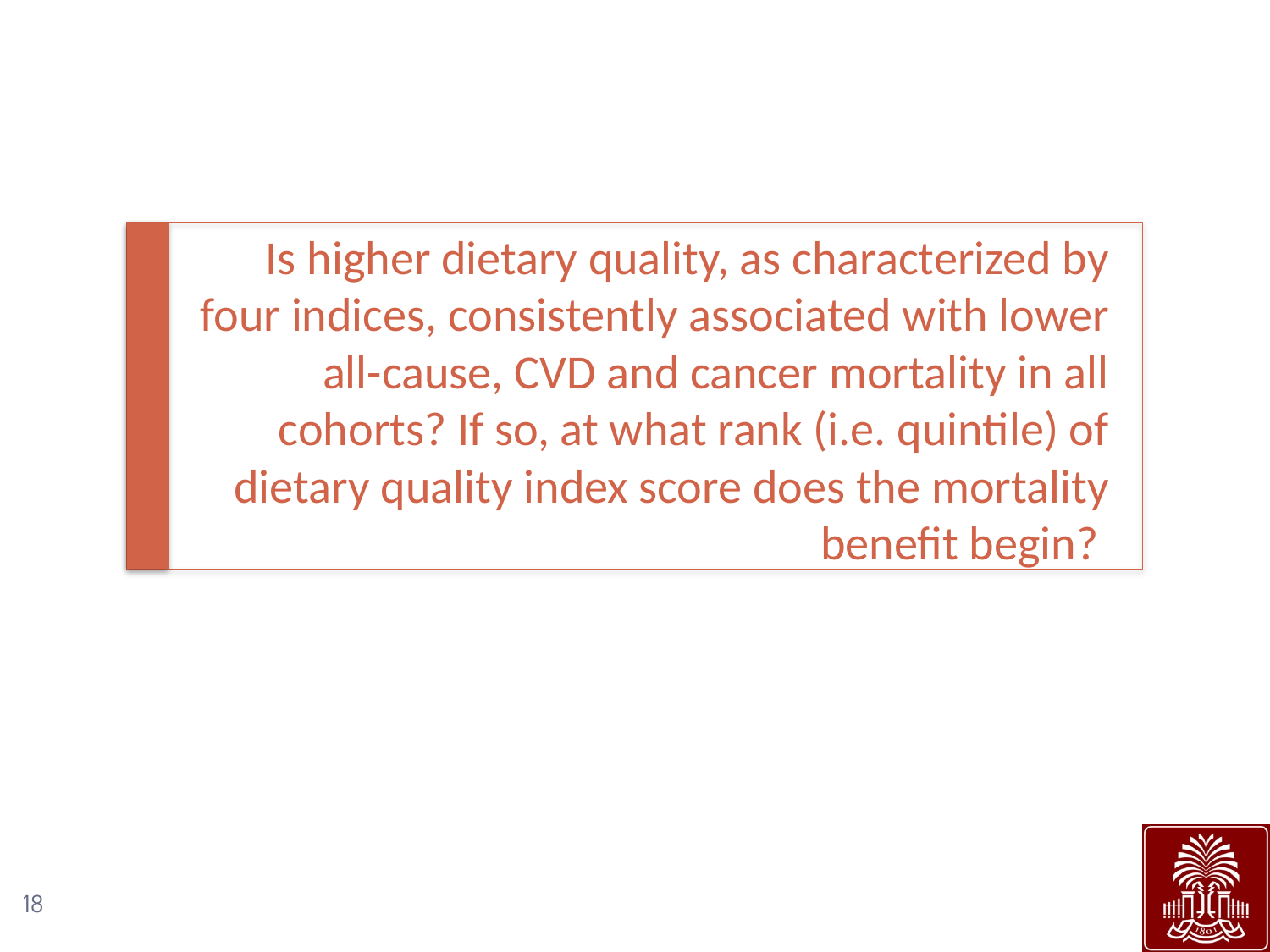

# Is higher dietary quality, as characterized by four indices, consistently associated with lower all-cause, CVD and cancer mortality in all cohorts? If so, at what rank (i.e. quintile) of dietary quality index score does the mortality benefit begin?
18